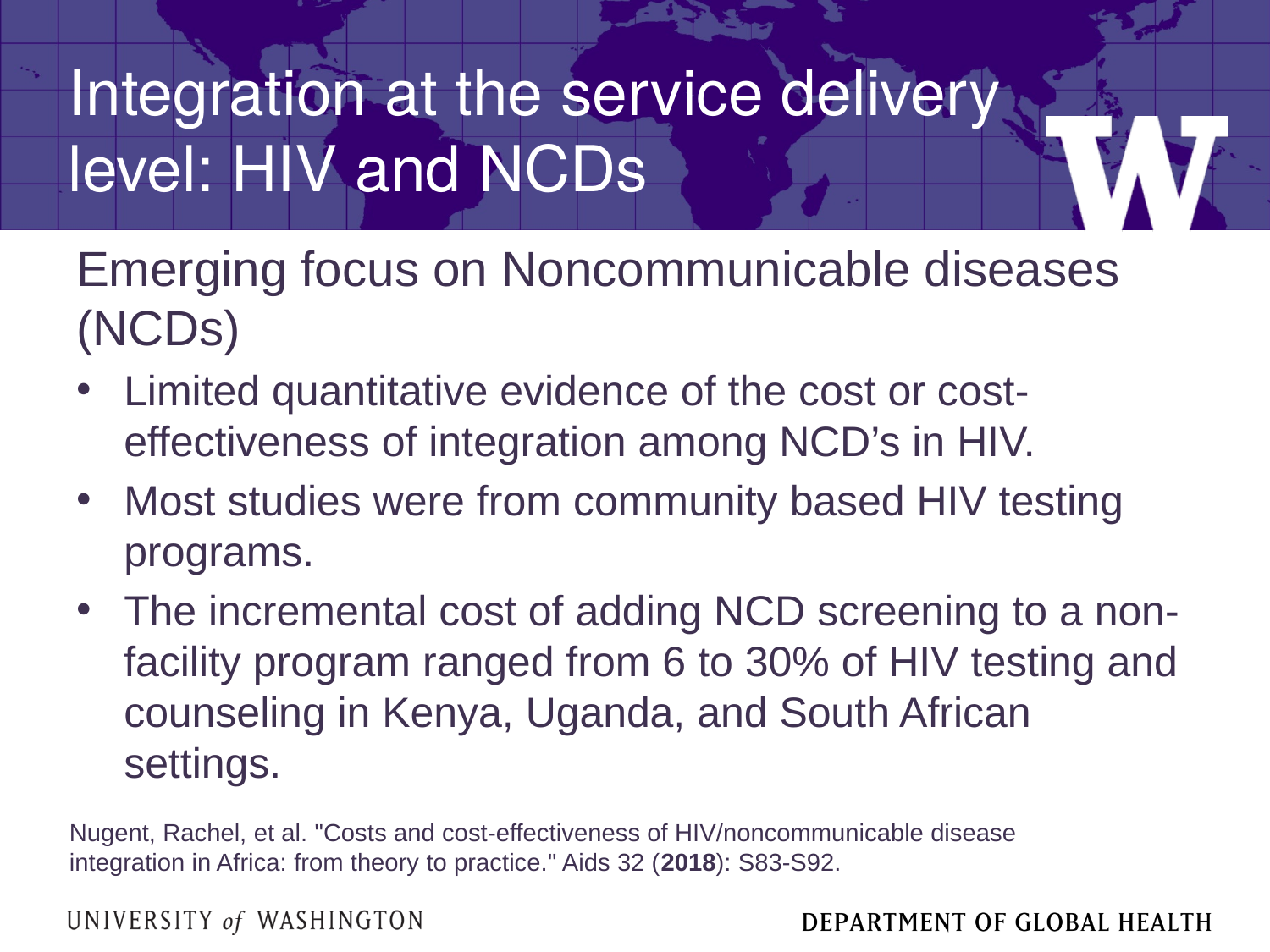

# Integration at the service delivery level: HIV and NCDs
Emerging focus on Noncommunicable diseases (NCDs)
Limited quantitative evidence of the cost or cost-effectiveness of integration among NCD’s in HIV.
Most studies were from community based HIV testing programs.
The incremental cost of adding NCD screening to a non-facility program ranged from 6 to 30% of HIV testing and counseling in Kenya, Uganda, and South African settings.
Nugent, Rachel, et al. "Costs and cost-effectiveness of HIV/noncommunicable disease integration in Africa: from theory to practice." Aids 32 (2018): S83-S92.